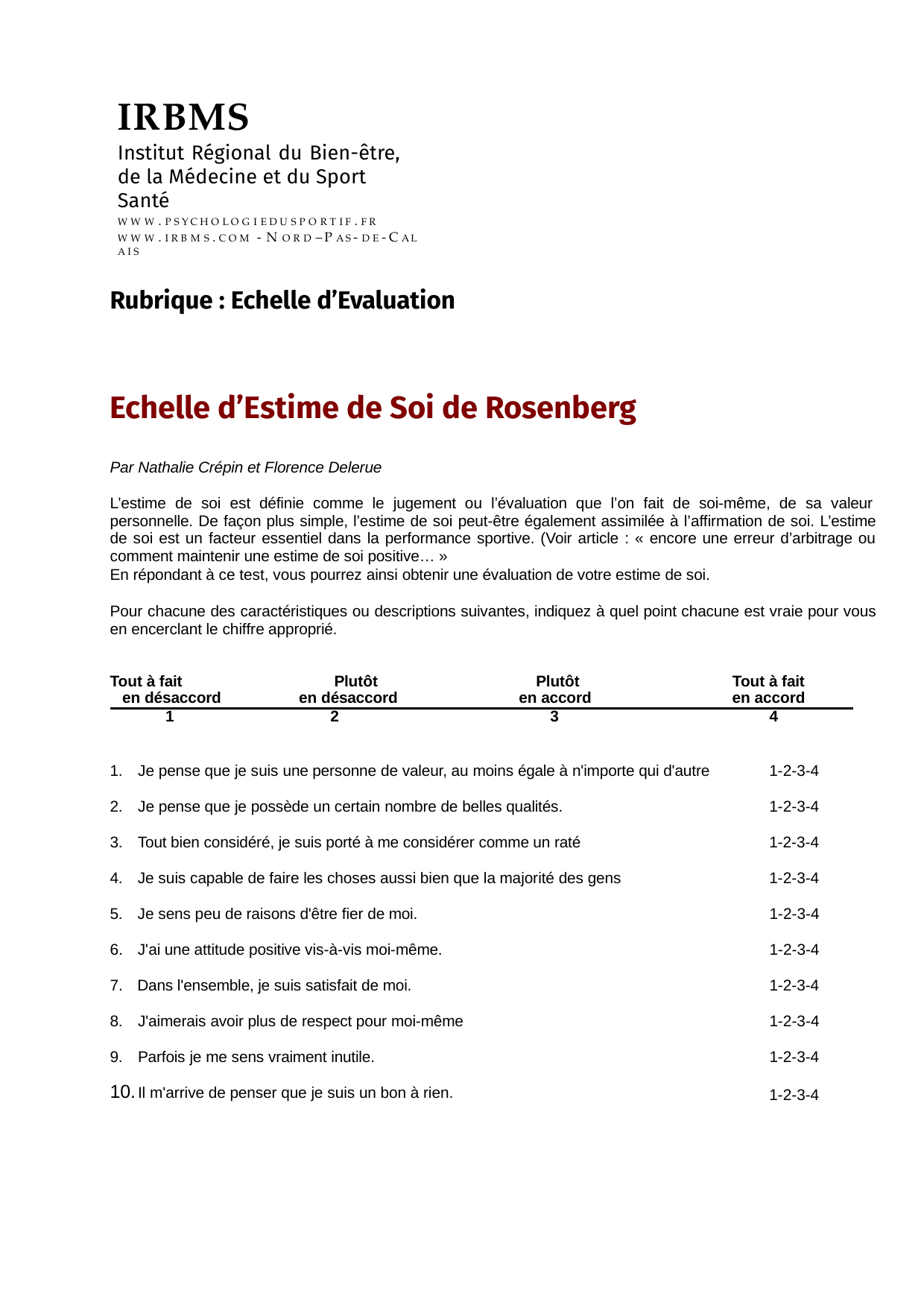

# IRBMS
Institut Régional du Bien-être,  de la Médecine et du Sport Santé
WW W . PSYCHO LO G I EDU S P O RT IF . FR
WW W . IRB M S . COM  - N OR D –P AS - DE -CAL AI S
Rubrique : Echelle d’Evaluation

Echelle d’Estime de Soi de Rosenberg
Par Nathalie Crépin et Florence Delerue

L’estime de soi est définie comme le jugement ou l’évaluation que l’on fait de soi-même, de sa valeur  personnelle. De façon plus simple, l’estime de soi peut-être également assimilée à l’affirmation de soi. L’estime  de soi est un facteur essentiel dans la performance sportive. (Voir article : « encore une erreur d’arbitrage ou  comment maintenir une estime de soi positive… »
En répondant à ce test, vous pourrez ainsi obtenir une évaluation de votre estime de soi.

Pour chacune des caractéristiques ou descriptions suivantes, indiquez à quel point chacune est vraie pour vous  en encerclant le chiffre approprié.
| Tout à fait en désaccord | Plutôt en désaccord | Plutôt en accord | Tout à fait en accord |
| --- | --- | --- | --- |
| 1 | 2 | 3 | 4 |
1.   Je pense que je suis une personne de valeur, au moins égale à n'importe qui d'autre
1-2-3-4
2.   Je pense que je possède un certain nombre de belles qualités.
1-2-3-4
3. Tout bien considéré, je suis porté à me considérer comme un raté
1-2-3-4
4.   Je suis capable de faire les choses aussi bien que la majorité des gens
1-2-3-4
5.   Je sens peu de raisons d'être fier de moi.
1-2-3-4
6.   J'ai une attitude positive vis-à-vis moi-même.
1-2-3-4
7. Dans l'ensemble, je suis satisfait de moi.
1-2-3-4
8.   J'aimerais avoir plus de respect pour moi-même
1-2-3-4
Parfois je me sens vraiment inutile.

Il m'arrive de penser que je suis un bon à rien.
1-2-3-4
1-2-3-4